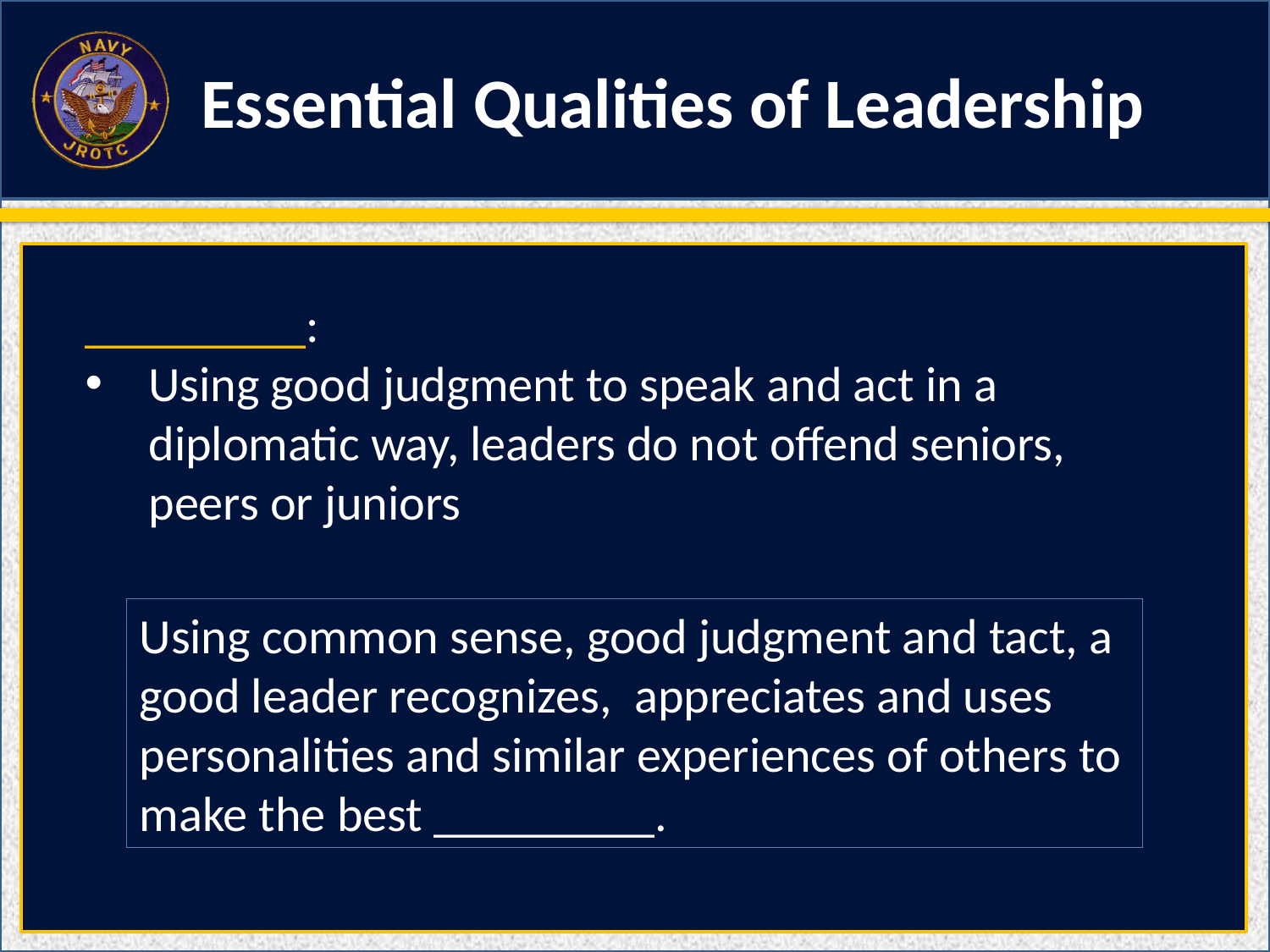

Essential Qualities of Leadership
_________:
Using good judgment to speak and act in a diplomatic way, leaders do not offend seniors, peers or juniors

Using common sense, good judgment and tact, a good leader recognizes,  appreciates and uses personalities and similar experiences of others to make the best _________.